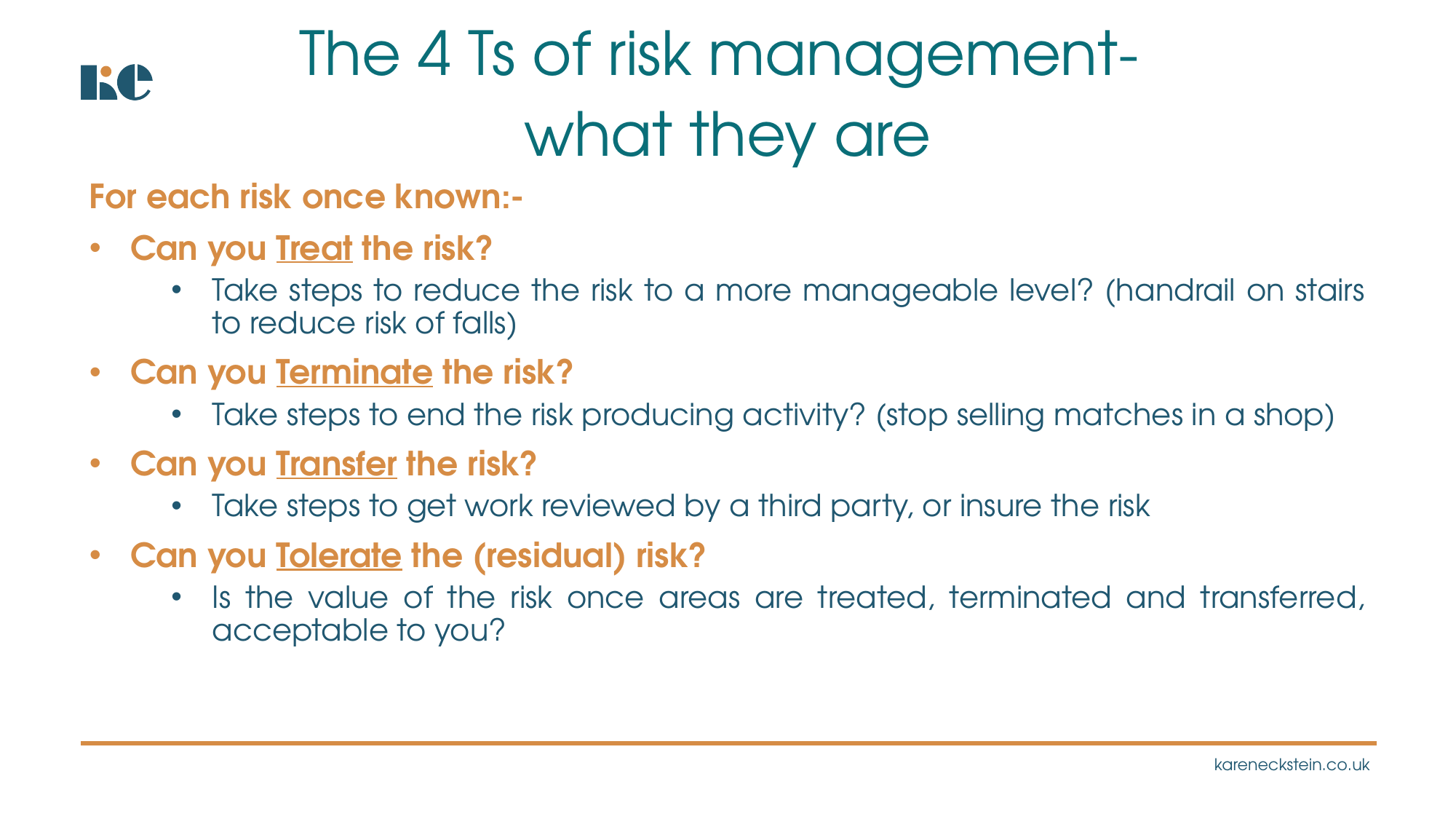

The 4 Ts of risk management-
what they are
For each risk once known:-
Can you Treat the risk?
Take steps to reduce the risk to a more manageable level? (handrail on stairs to reduce risk of falls)
Can you Terminate the risk?
Take steps to end the risk producing activity? (stop selling matches in a shop)
Can you Transfer the risk?
Take steps to get work reviewed by a third party, or insure the risk
Can you Tolerate the (residual) risk?
Is the value of the risk once areas are treated, terminated and transferred, acceptable to you?